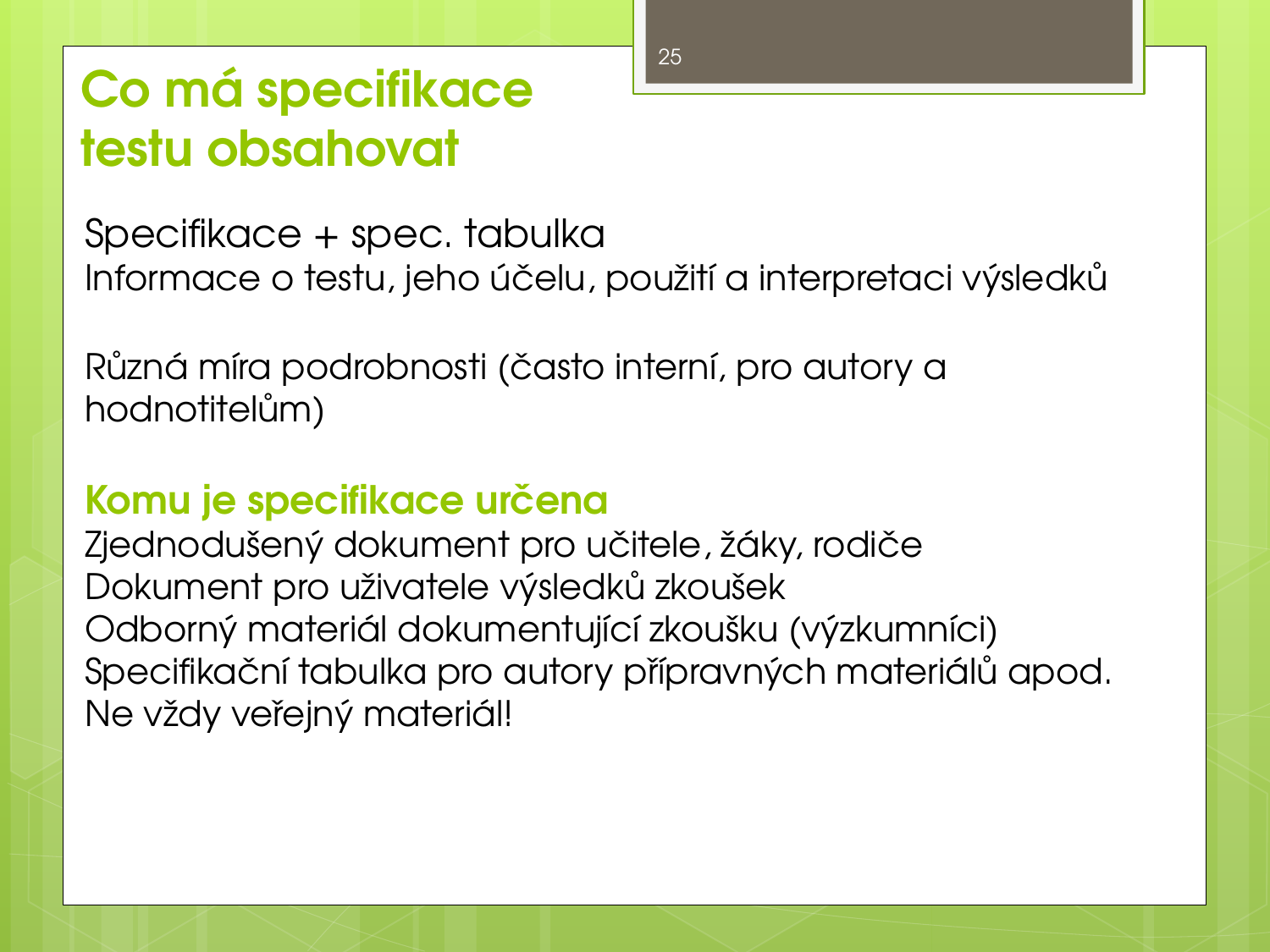

25
Co má specifikace
testu obsahovat

Specifikace + spec. tabulka
Informace o testu, jeho účelu, použití a interpretaci výsledků

Různá míra podrobnosti (často interní, pro autory a hodnotitelům)

Komu je specifikace určena
Zjednodušený dokument pro učitele, žáky, rodiče
Dokument pro uživatele výsledků zkoušek
Odborný materiál dokumentující zkoušku (výzkumníci)
Specifikační tabulka pro autory přípravných materiálů apod.
Ne vždy veřejný materiál!